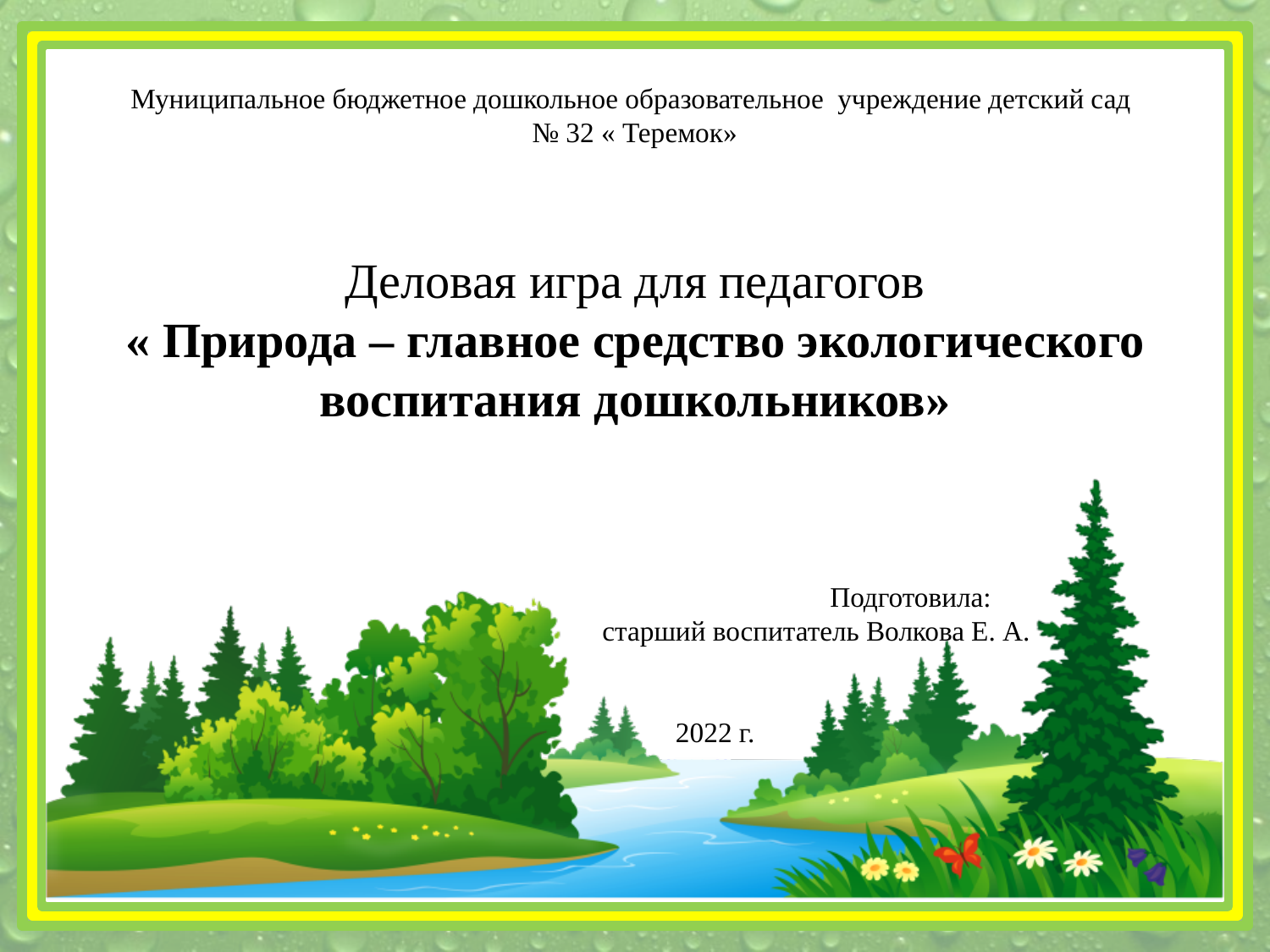

# Муниципальное бюджетное дошкольное образовательное  учреждение детский сад № 32 « Теремок» Деловая игра для педагогов « Природа – главное средство экологического воспитания дошкольников» Подготовила: старший воспитатель Волкова Е. А. 2022 г.